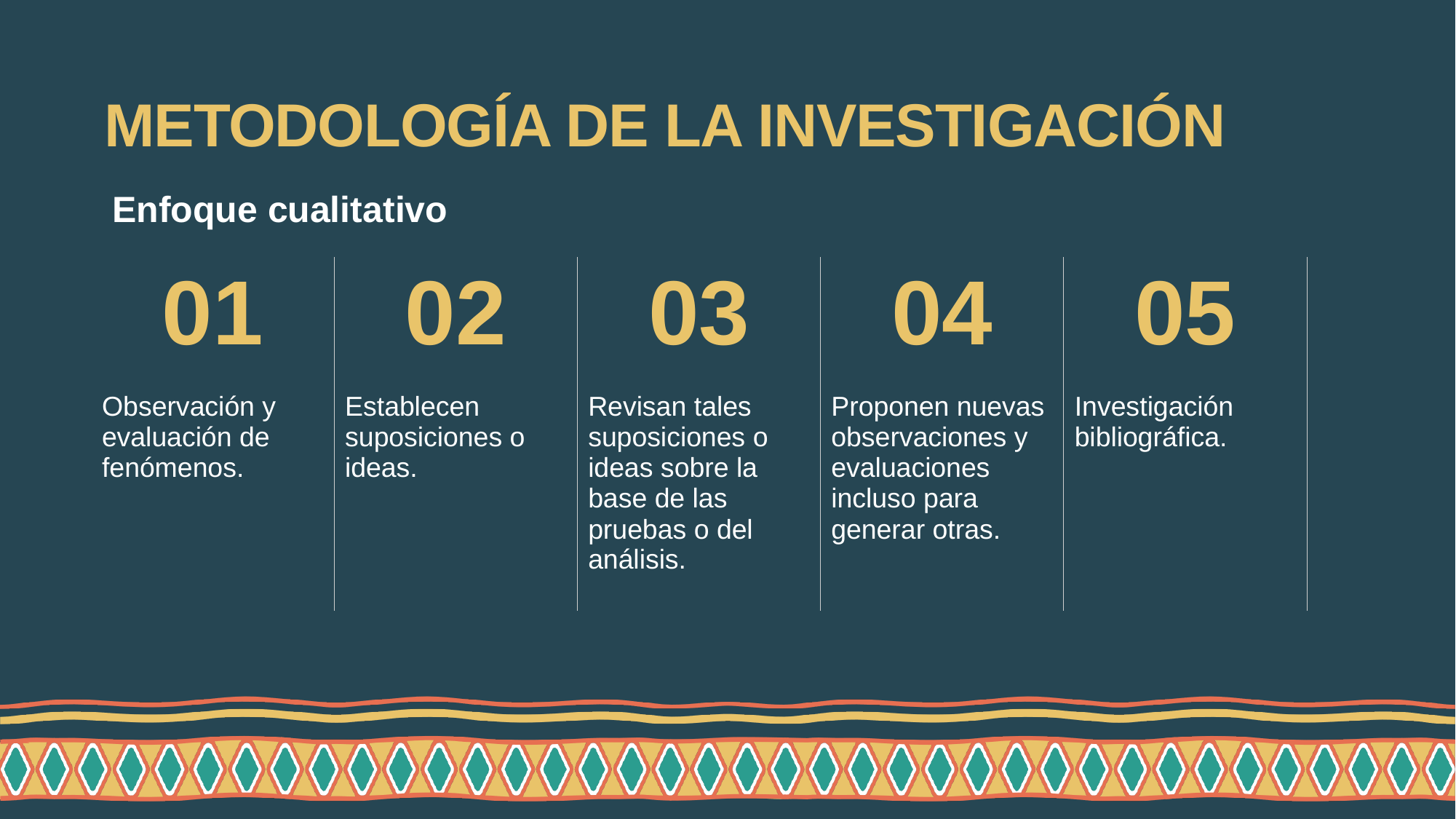

# METODOLOGÍA DE LA INVESTIGACIÓN
Enfoque cualitativo
| 01 | 02 | 03 | 04 | 05 |
| --- | --- | --- | --- | --- |
| Observación y evaluación de fenómenos. | Establecen suposiciones o ideas. | Revisan tales suposiciones o ideas sobre la base de las pruebas o del análisis. | Proponen nuevas observaciones y evaluaciones incluso para generar otras. | Investigación bibliográfica. |